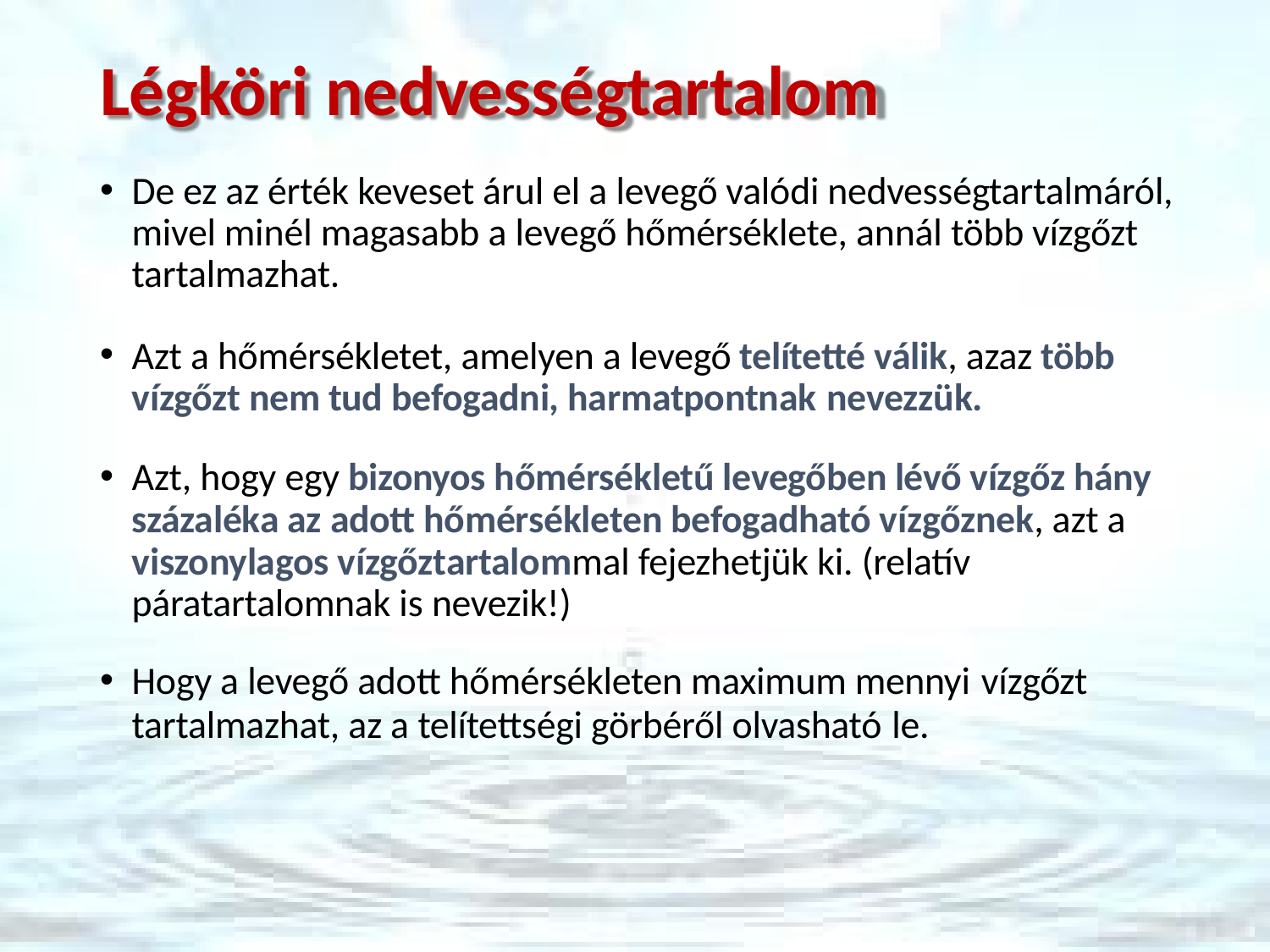

# Légköri nedvességtartalom
De ez az érték keveset árul el a levegő valódi nedvességtartalmáról,  mivel minél magasabb a levegő hőmérséklete, annál több vízgőzt  tartalmazhat.

Azt a hőmérsékletet, amelyen a levegő telítetté válik, azaz több  vízgőzt nem tud befogadni, harmatpontnak nevezzük.

Azt, hogy egy bizonyos hőmérsékletű levegőben lévő vízgőz hány  százaléka az adott hőmérsékleten befogadható vízgőznek, azt a  viszonylagos vízgőztartalommal fejezhetjük ki. (relatív  páratartalomnak is nevezik!)
Hogy a levegő adott hőmérsékleten maximum mennyi vízgőzt
tartalmazhat, az a telítettségi görbéről olvasható le.